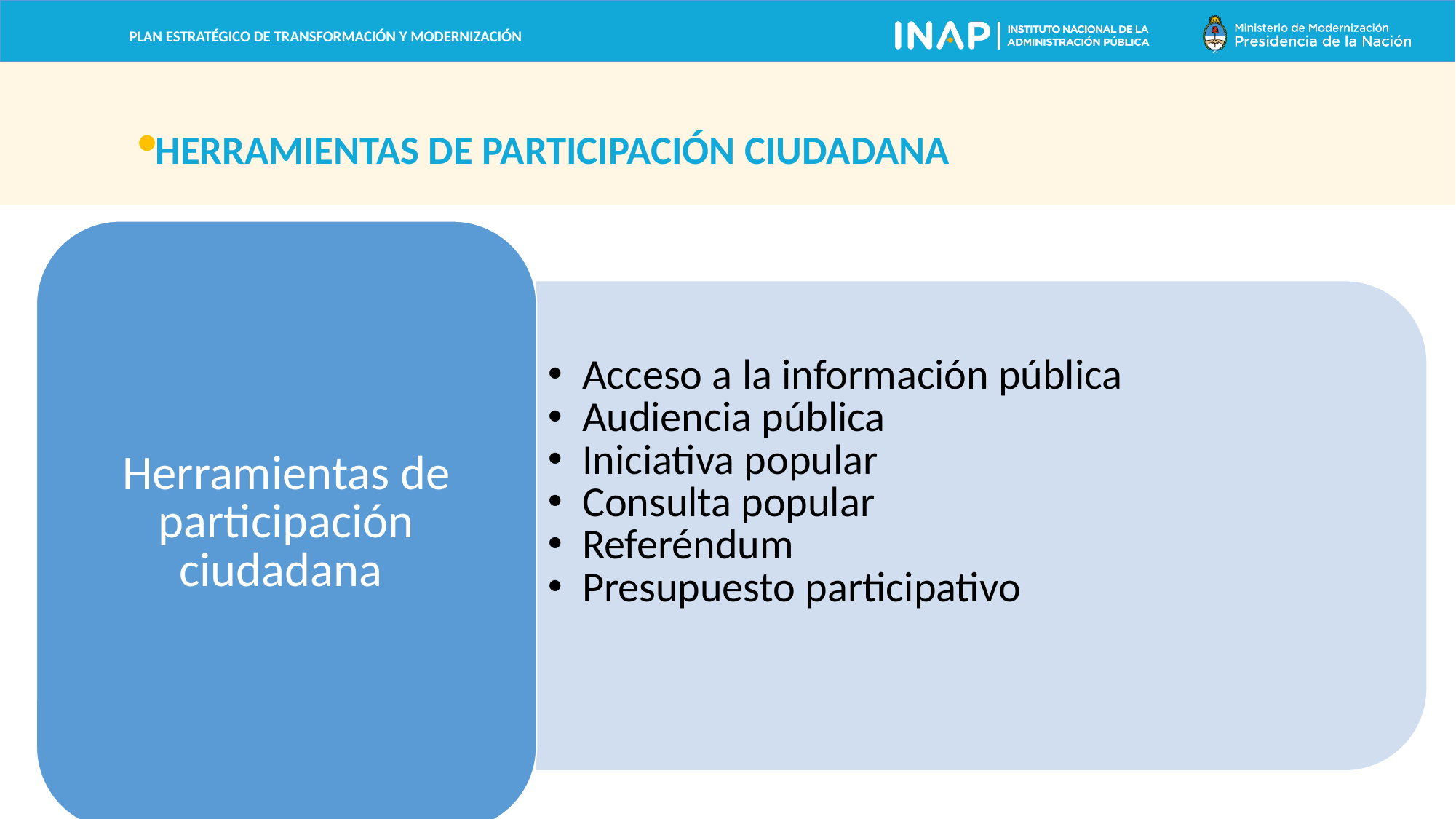

HERRAMIENTAS DE PARTICIPACIÓN CIUDADANA

Herramientas de participación ciudadana
Acceso a la información pública
Audiencia pública
Iniciativa popular
Consulta popular
Referéndum
Presupuesto participativo